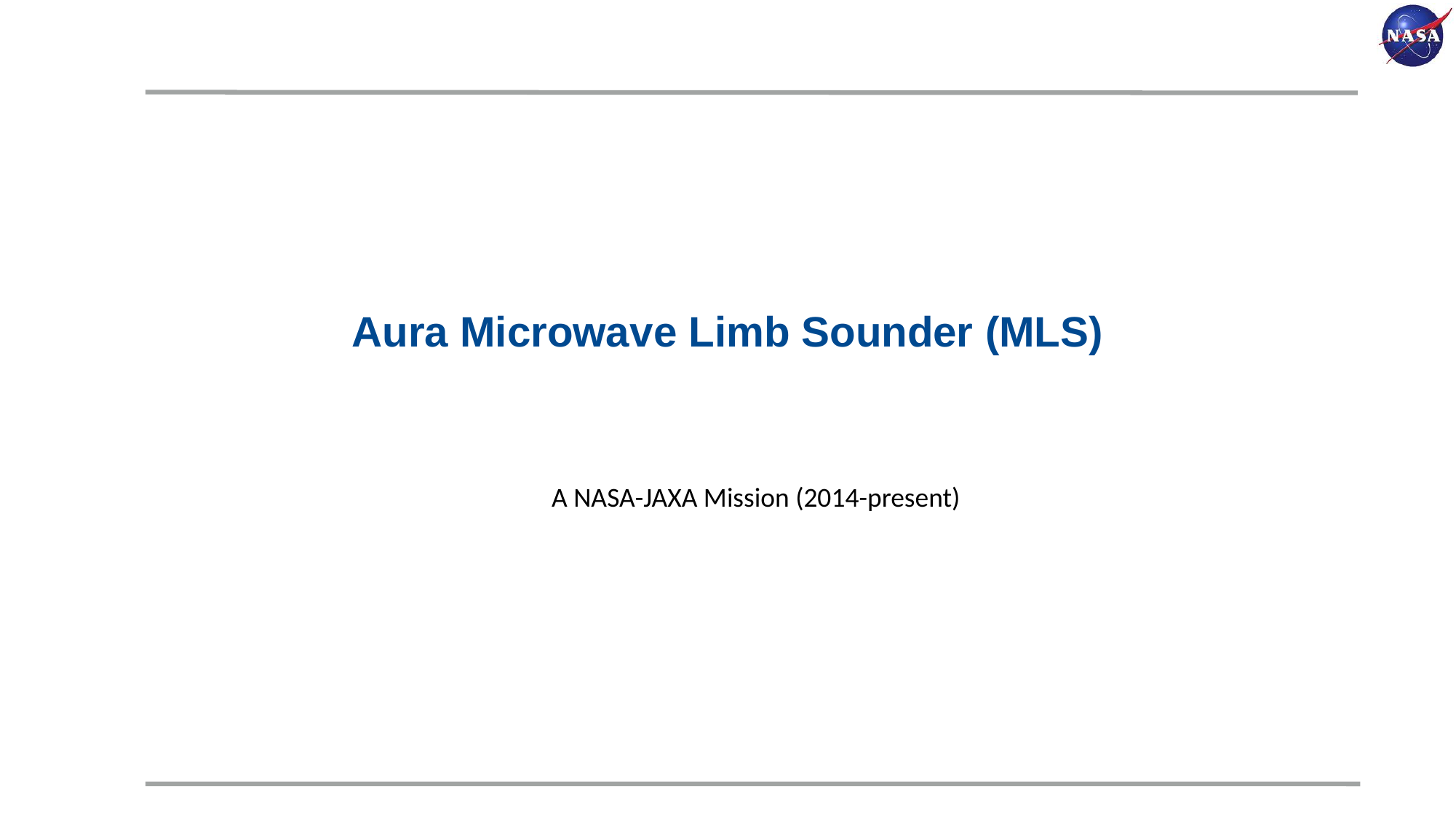

# Aura Microwave Limb Sounder (MLS)
A NASA-JAXA Mission (2014-present)